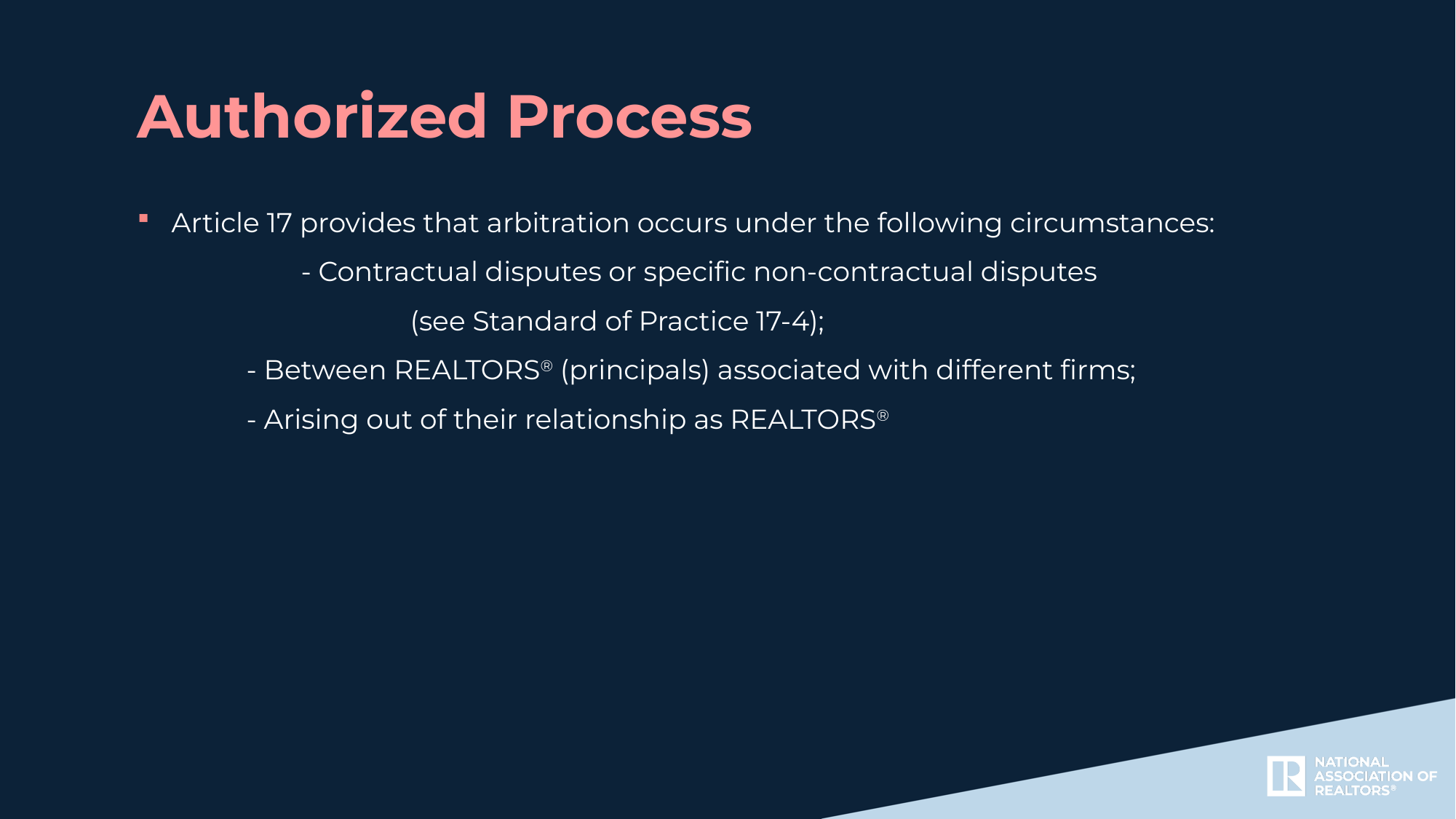

Authorized Process
Article 17 provides that arbitration occurs under the following circumstances:
	- Contractual disputes or specific non-contractual disputes
   		(see Standard of Practice 17-4);
	- Between REALTORS® (principals) associated with different firms;
	- Arising out of their relationship as REALTORS®